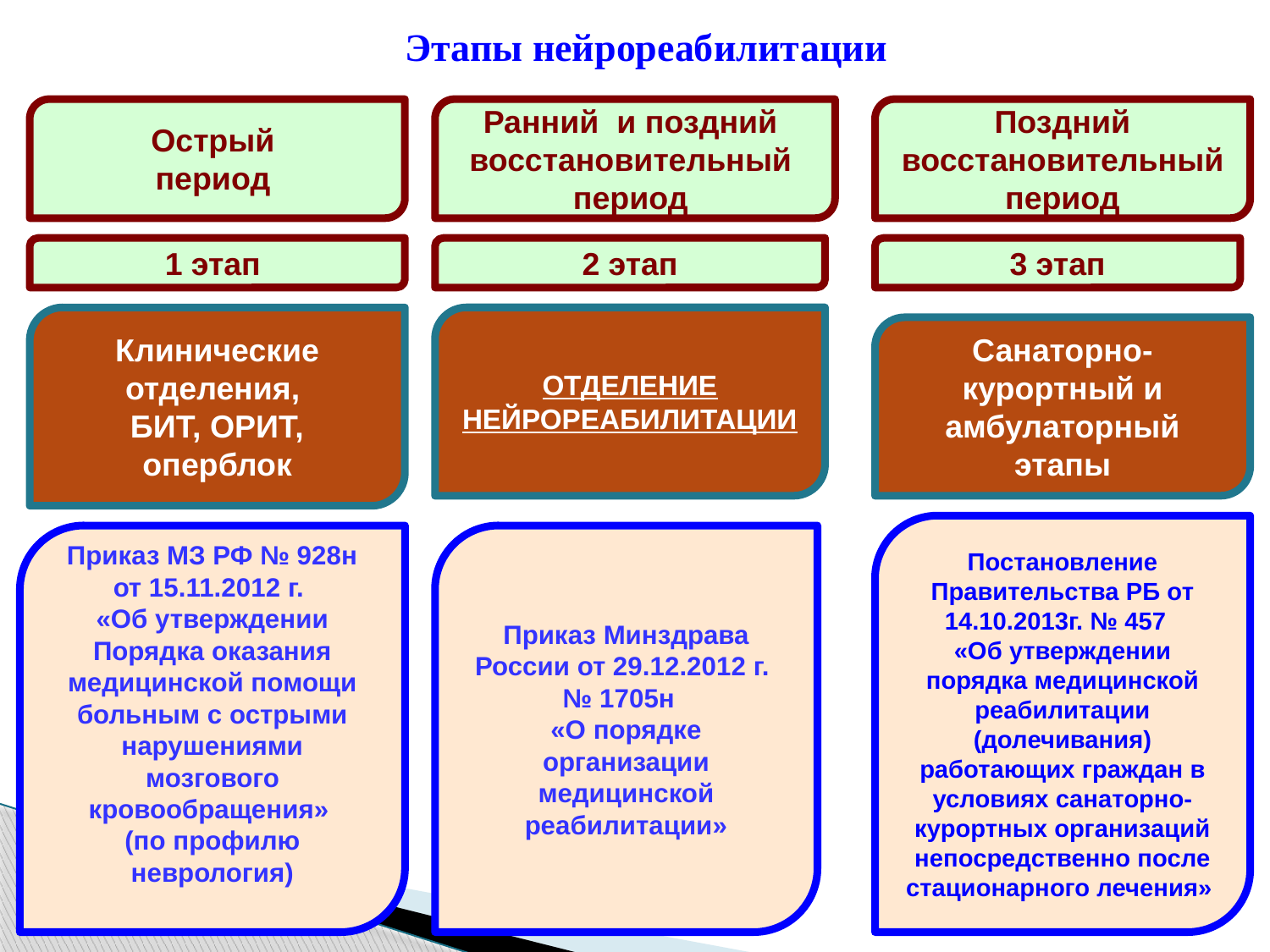

Этапы нейрореабилитации
Острый
период
Ранний  и поздний
восстановительный
период
Поздний восстановительный период
1 этап
2 этап
3 этап
Отделение
НейрореабилитациИ
Клинические отделения,
БИТ, ОРИТ, оперблок
Санаторно-курортный и амбулаторный этапы
Постановление Правительства РБ от 14.10.2013г. № 457
«Об утверждении порядка медицинской реабилитации (долечивания) работающих граждан в условиях санаторно-курортных организаций непосредственно после стационарного лечения»
Приказ МЗ РФ № 928н от 15.11.2012 г.
«Об утверждении Порядка оказания медицинской помощи больным с острыми нарушениями мозгового кровообращения»
(по профилю неврология)

Приказ Минздрава России от 29.12.2012 г.
№ 1705н
«О порядке организации медицинской реабилитации»